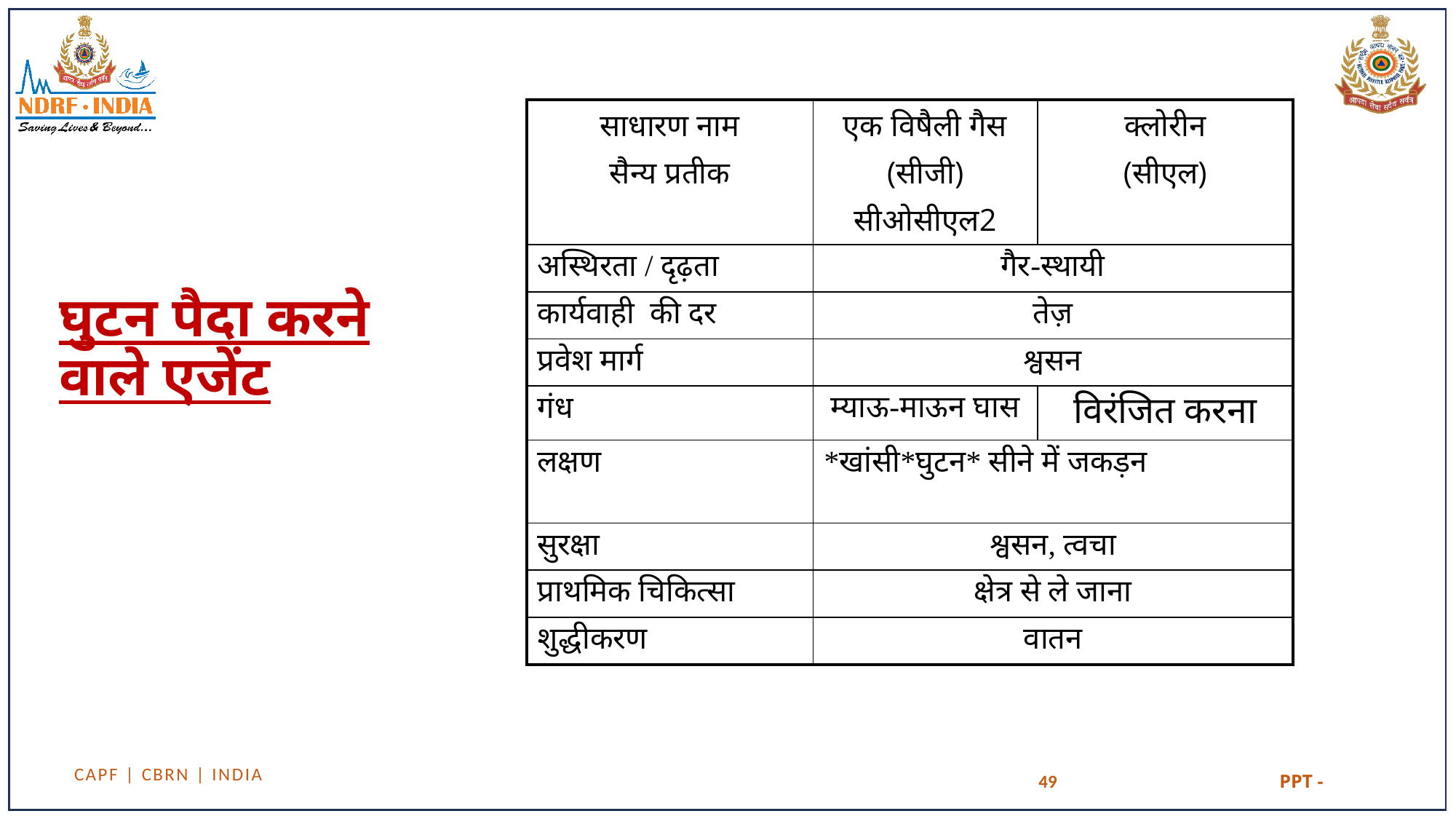

| साधारण नाम सैन्य प्रतीक | एक विषैली गैस (सीजी) सीओसीएल2 | क्लोरीन (सीएल) |
| --- | --- | --- |
| अस्थिरता / दृढ़ता | गैर-स्थायी |  |
| कार्यवाही की दर | तेज़ |  |
| प्रवेश मार्ग | श्वसन |  |
| गंध | म्याऊ-माऊन घास | विरंजित करना |
| लक्षण | \*खांसी\*घुटन\* सीने में जकड़न |  |
| सुरक्षा | श्वसन, त्वचा |  |
| प्राथमिक चिकित्सा | क्षेत्र से ले जाना |  |
| शुद्धीकरण | वातन |  |
# घुटन पैदा करने वाले एजेंट

49